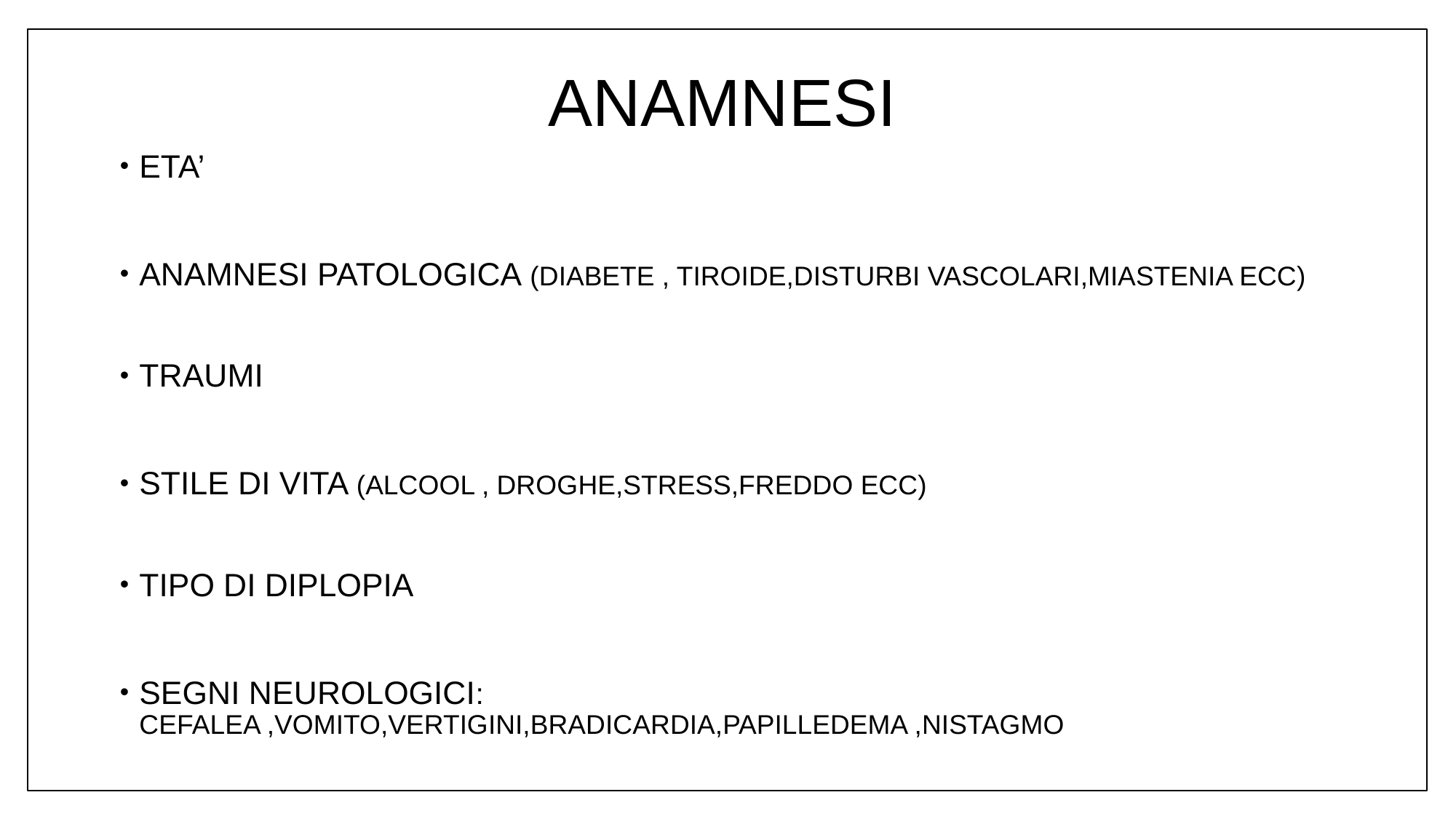

# ANAMNESI
ETA’

ANAMNESI PATOLOGICA (DIABETE , TIROIDE,DISTURBI VASCOLARI,MIASTENIA ECC)

TRAUMI

STILE DI VITA (ALCOOL , DROGHE,STRESS,FREDDO ECC)

TIPO DI DIPLOPIA

SEGNI NEUROLOGICI: CEFALEA ,VOMITO,VERTIGINI,BRADICARDIA,PAPILLEDEMA ,NISTAGMO